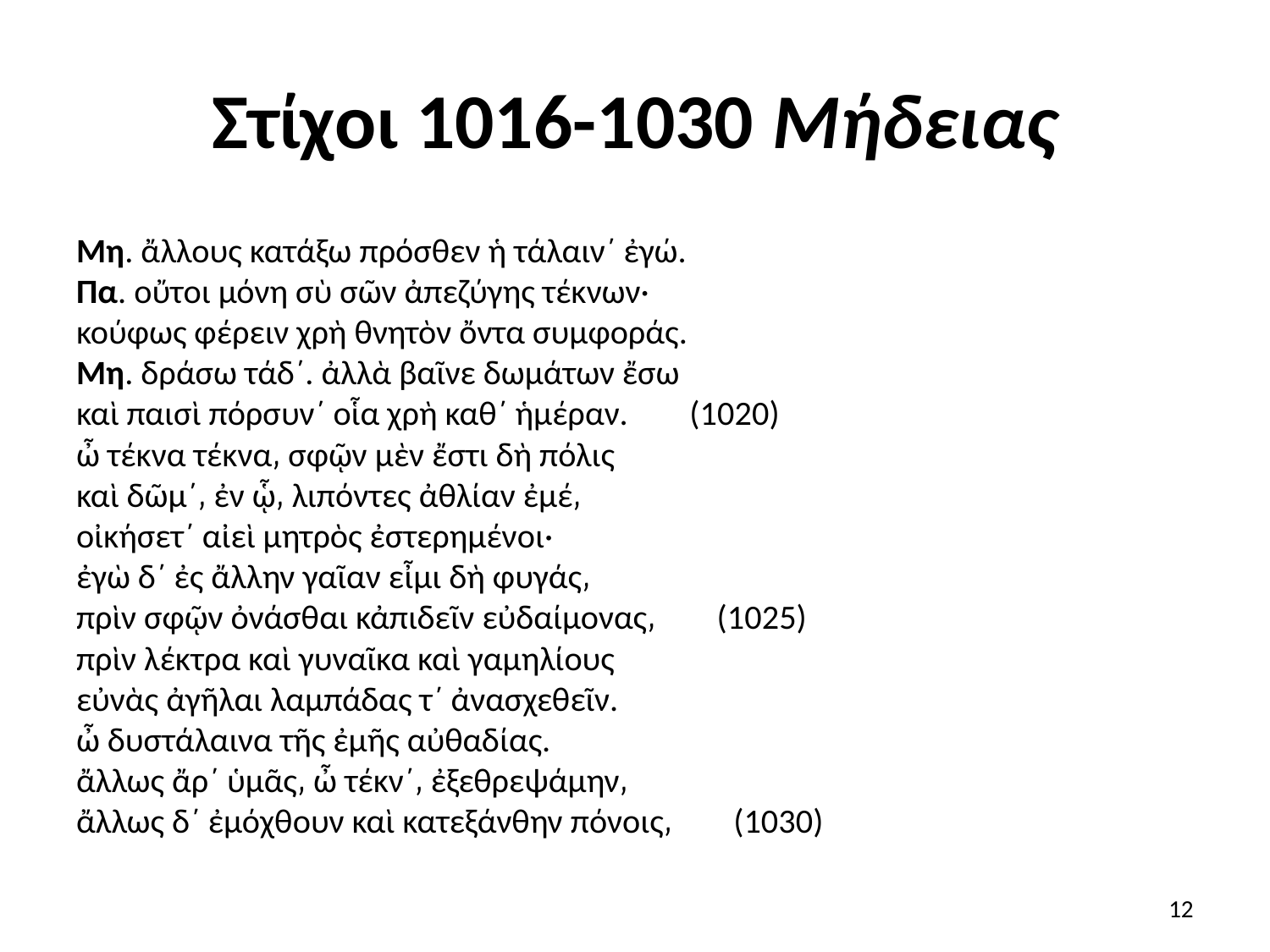

# Στίχοι 1016-1030 Μήδειας
Μη. ἄλλους κατάξω πρόσθεν ἡ τάλαιν΄ ἐγώ.
Πα. οὔτοι μόνη σὺ σῶν ἀπεζύγης τέκνων·
κούφως φέρειν χρὴ θνητὸν ὄντα συμφοράς.
Μη. δράσω τάδ΄. ἀλλὰ βαῖνε δωμάτων ἔσω
καὶ παισὶ πόρσυν΄ οἷα χρὴ καθ΄ ἡμέραν.        (1020)
ὦ τέκνα τέκνα͵ σφῷν μὲν ἔστι δὴ πόλις
καὶ δῶμ΄͵ ἐν ᾧ͵ λιπόντες ἀθλίαν ἐμέ͵
οἰκήσετ΄ αἰεὶ μητρὸς ἐστερημένοι·
ἐγὼ δ΄ ἐς ἄλλην γαῖαν εἶμι δὴ φυγάς͵
πρὶν σφῷν ὀνάσθαι κἀπιδεῖν εὐδαίμονας͵        (1025)
πρὶν λέκτρα καὶ γυναῖκα καὶ γαμηλίους
εὐνὰς ἀγῆλαι λαμπάδας τ΄ ἀνασχεθεῖν.
ὦ δυστάλαινα τῆς ἐμῆς αὐθαδίας.
ἄλλως ἄρ΄ ὑμᾶς͵ ὦ τέκν΄͵ ἐξεθρεψάμην͵
ἄλλως δ΄ ἐμόχθουν καὶ κατεξάνθην πόνοις͵        (1030)
12